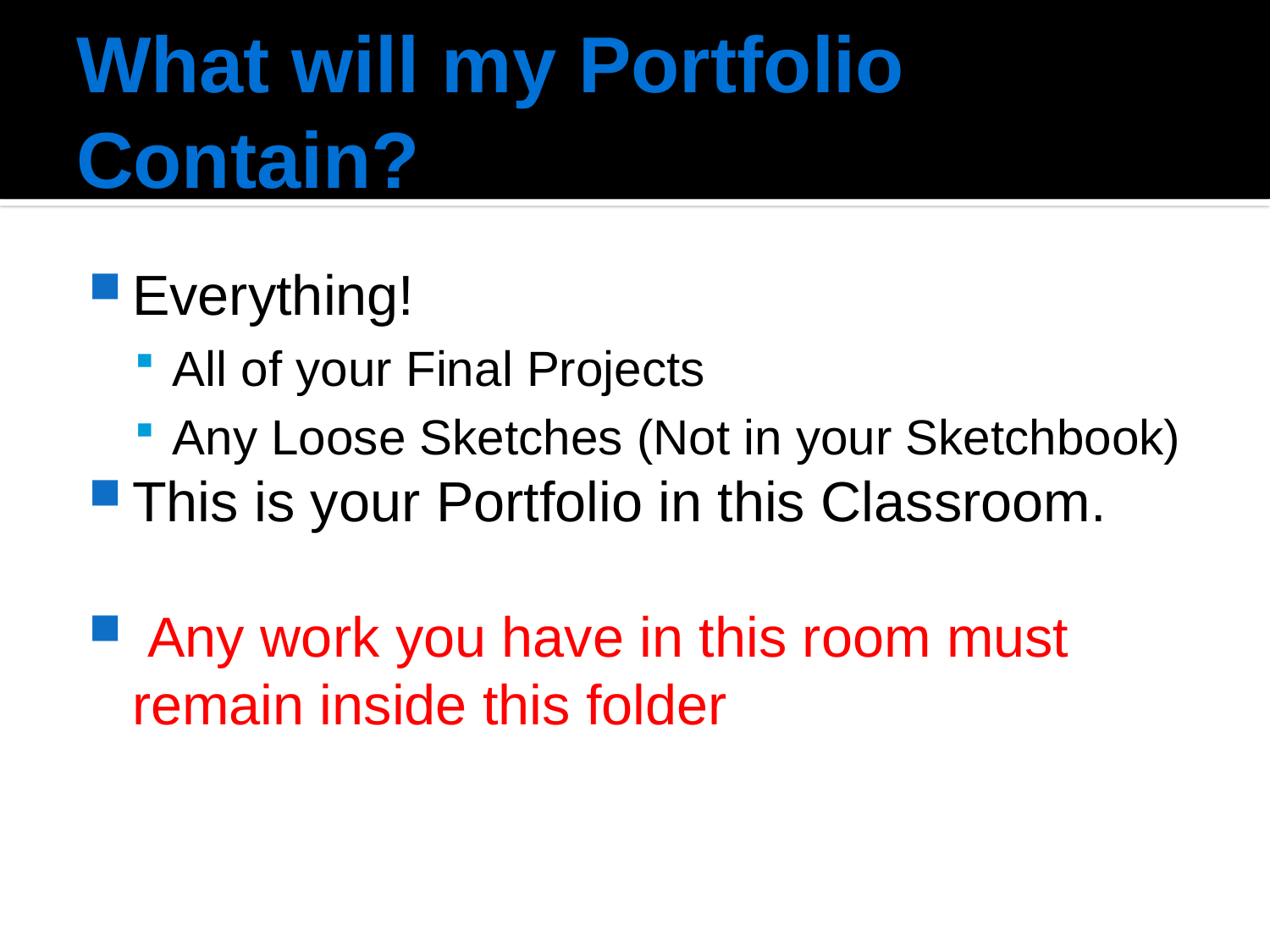

# What will my Portfolio Contain?
Everything!
All of your Final Projects
Any Loose Sketches (Not in your Sketchbook)
This is your Portfolio in this Classroom.

 Any work you have in this room must remain inside this folder